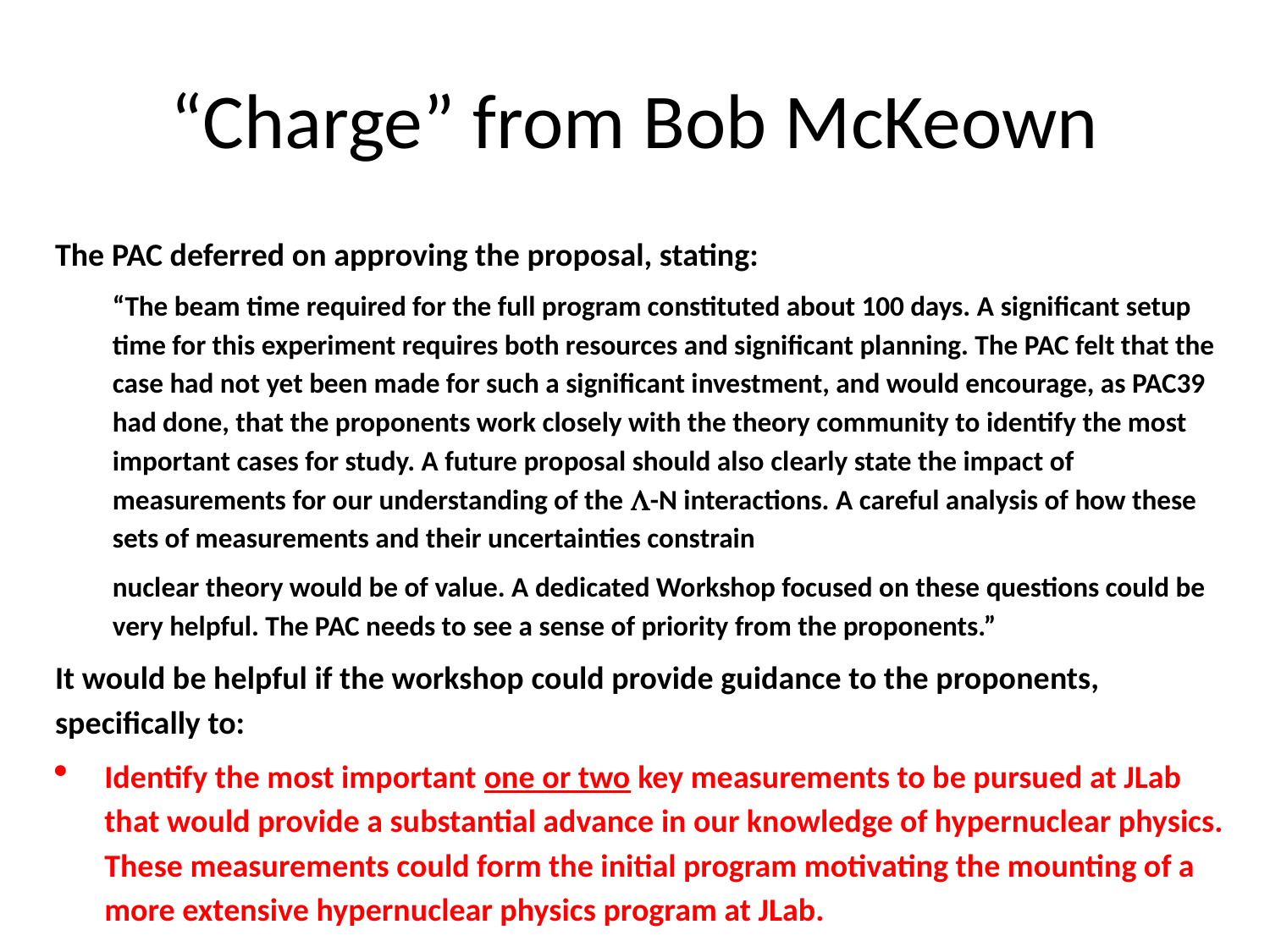

# “Charge” from Bob McKeown
The PAC deferred on approving the proposal, stating:
“The beam time required for the full program constituted about 100 days. A significant setup time for this experiment requires both resources and significant planning. The PAC felt that the case had not yet been made for such a significant investment, and would encourage, as PAC39 had done, that the proponents work closely with the theory community to identify the most important cases for study. A future proposal should also clearly state the impact of measurements for our understanding of the Λ-N interactions. A careful analysis of how these sets of measurements and their uncertainties constrain
nuclear theory would be of value. A dedicated Workshop focused on these questions could be very helpful. The PAC needs to see a sense of priority from the proponents.”
It would be helpful if the workshop could provide guidance to the proponents, specifically to:
Identify the most important one or two key measurements to be pursued at JLab that would provide a substantial advance in our knowledge of hypernuclear physics.  These measurements could form the initial program motivating the mounting of a more extensive hypernuclear physics program at JLab.